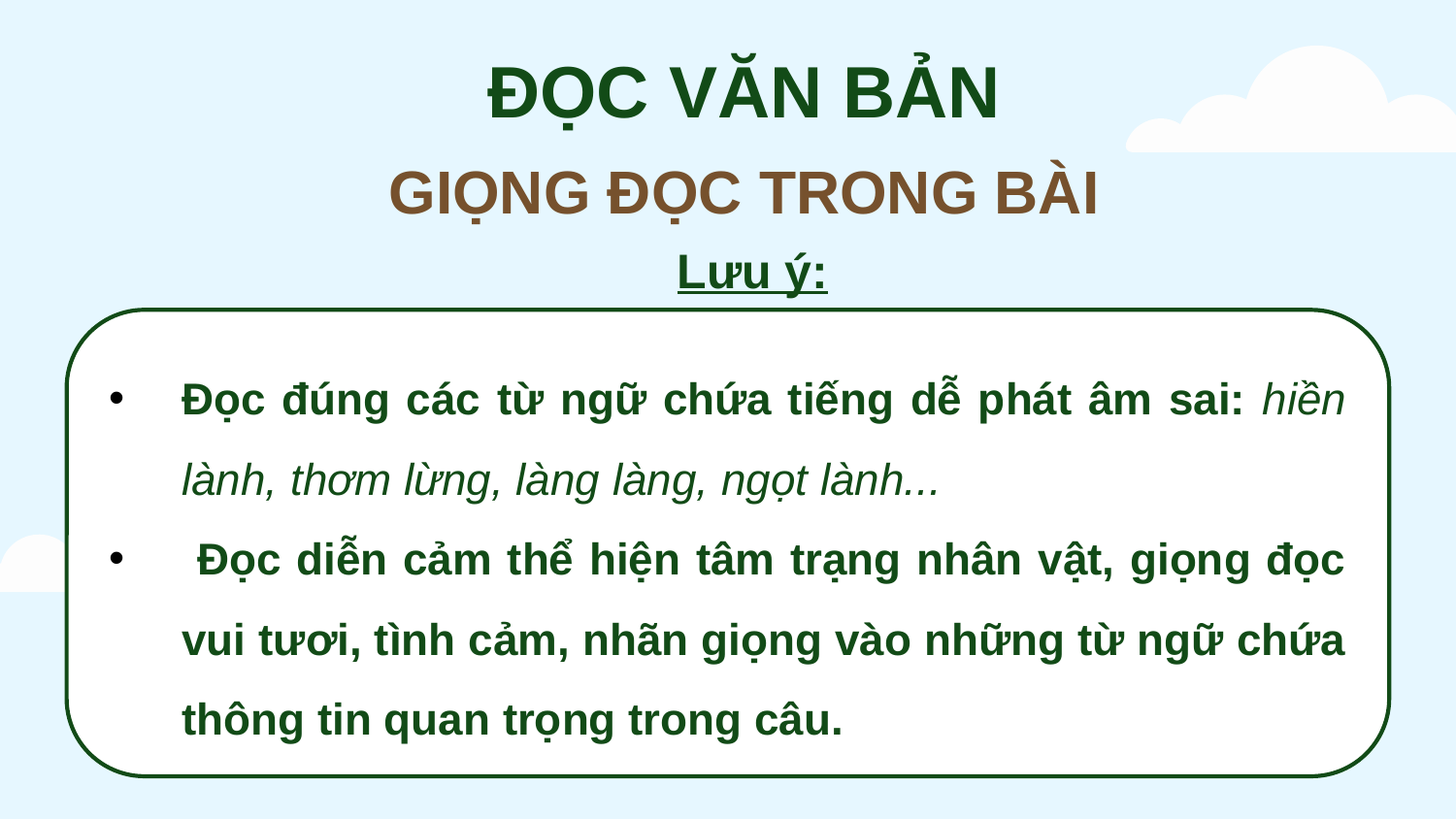

ĐỌC VĂN BẢN
GIỌNG ĐỌC TRONG BÀI
Lưu ý:

Đọc đúng các từ ngữ chứa tiếng dễ phát âm sai: hiền lành, thơm lừng, làng làng, ngọt lành...
 Đọc diễn cảm thể hiện tâm trạng nhân vật, giọng đọc vui tươi, tình cảm, nhãn giọng vào những từ ngữ chứa thông tin quan trọng trong câu.